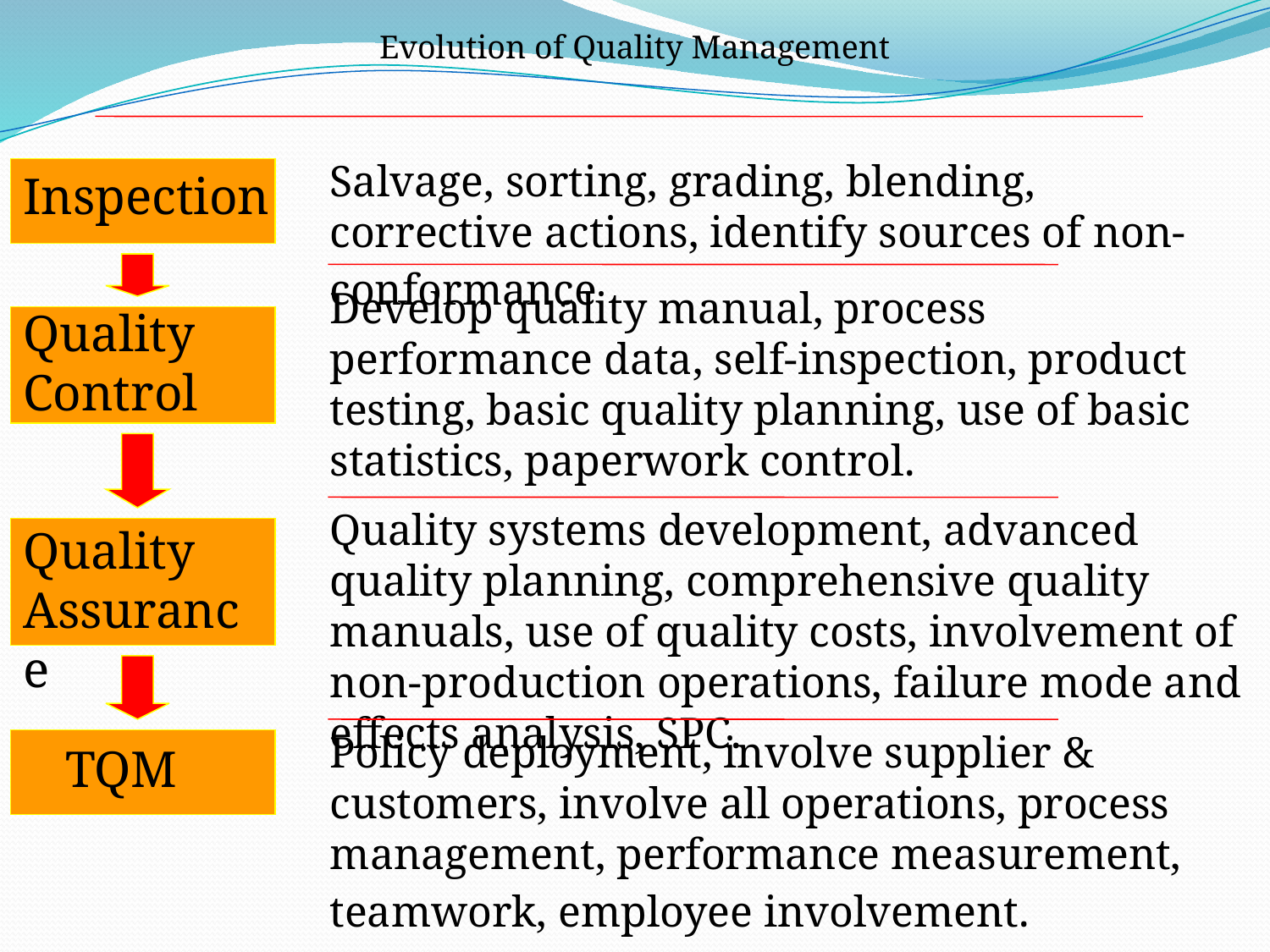

Evolution of Quality Management

Salvage, sorting, grading, blending, corrective actions, identify sources of non-conformance

Inspection

Develop quality manual, process performance data, self-inspection, product testing, basic quality planning, use of basic statistics, paperwork control.
Quality Control

Quality systems development, advanced quality planning, comprehensive quality manuals, use of quality costs, involvement of non-production operations, failure mode and effects analysis, SPC.

Quality Assurance

Policy deployment, involve supplier & customers, involve all operations, process management, performance measurement, teamwork, employee involvement.

TQM